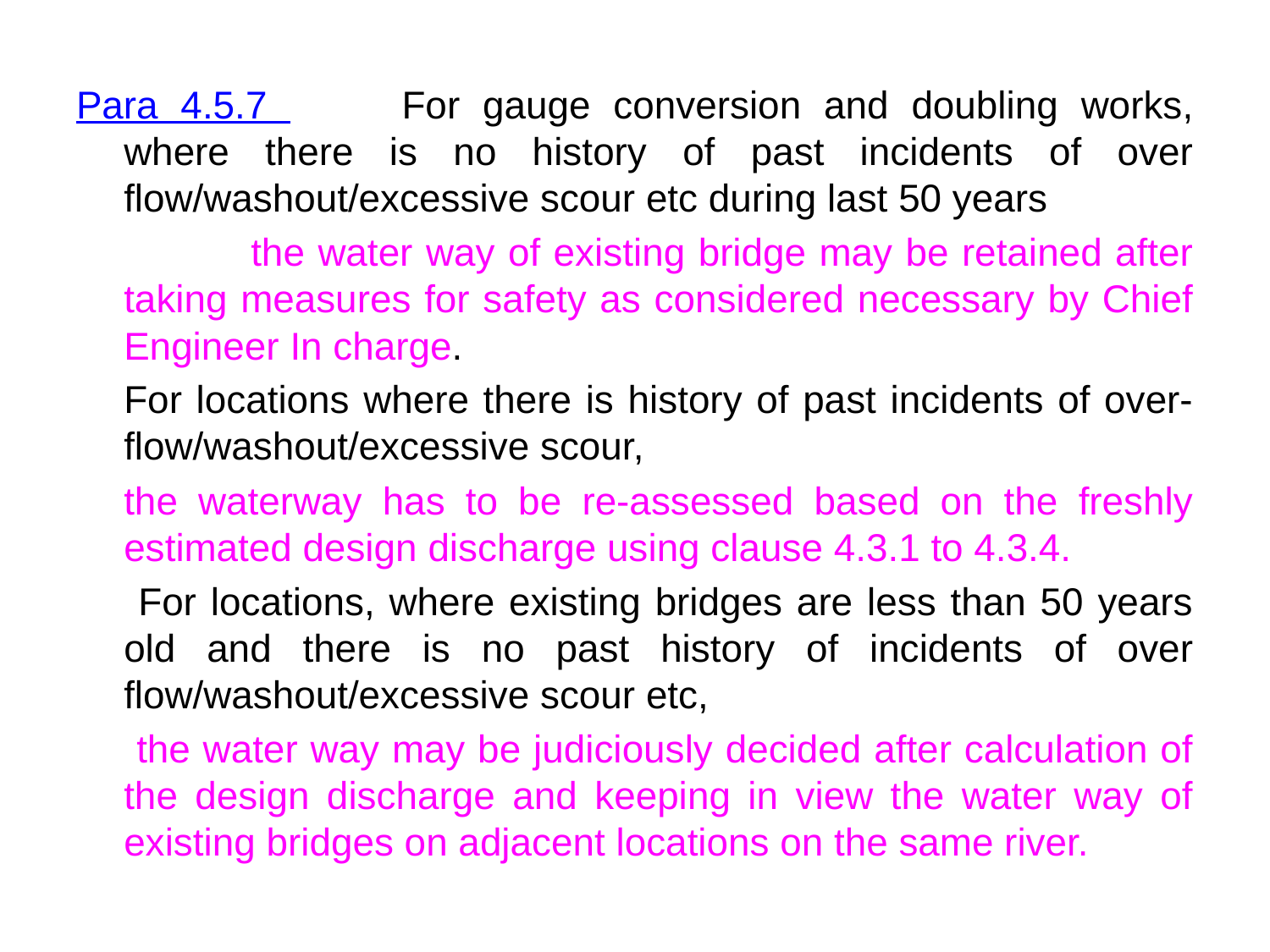

Para 4.5.7 	For gauge conversion and doubling works, where there is no history of past incidents of over flow/washout/excessive scour etc during last 50 years
		the water way of existing bridge may be retained after taking measures for safety as considered necessary by Chief Engineer In charge.
	For locations where there is history of past incidents of over-flow/washout/excessive scour,
	the waterway has to be re-assessed based on the freshly estimated design discharge using clause 4.3.1 to 4.3.4.
	 For locations, where existing bridges are less than 50 years old and there is no past history of incidents of over flow/washout/excessive scour etc,
	 the water way may be judiciously decided after calculation of the design discharge and keeping in view the water way of existing bridges on adjacent locations on the same river.